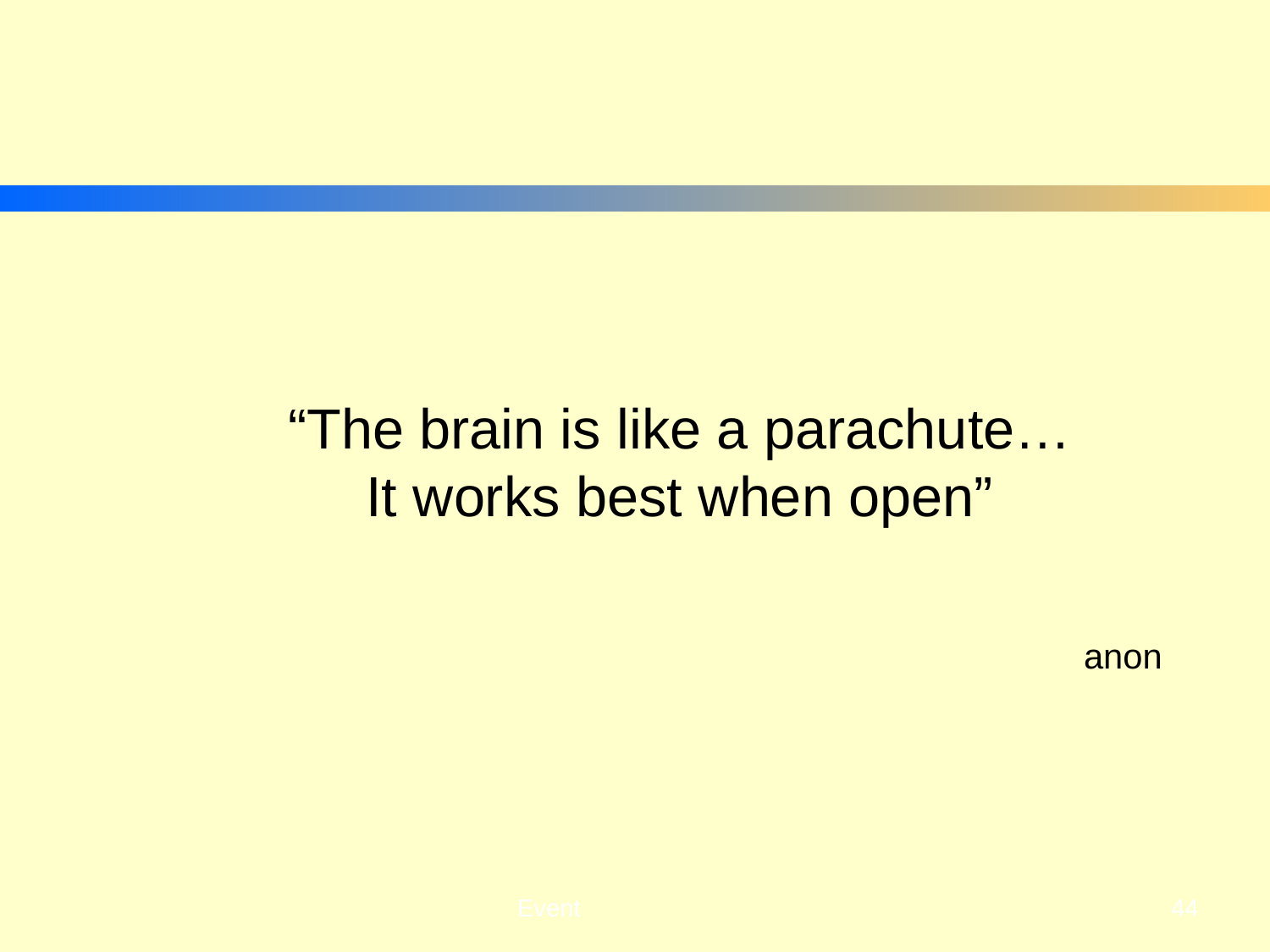

“The brain is like a parachute…
It works best when open”
anon
44